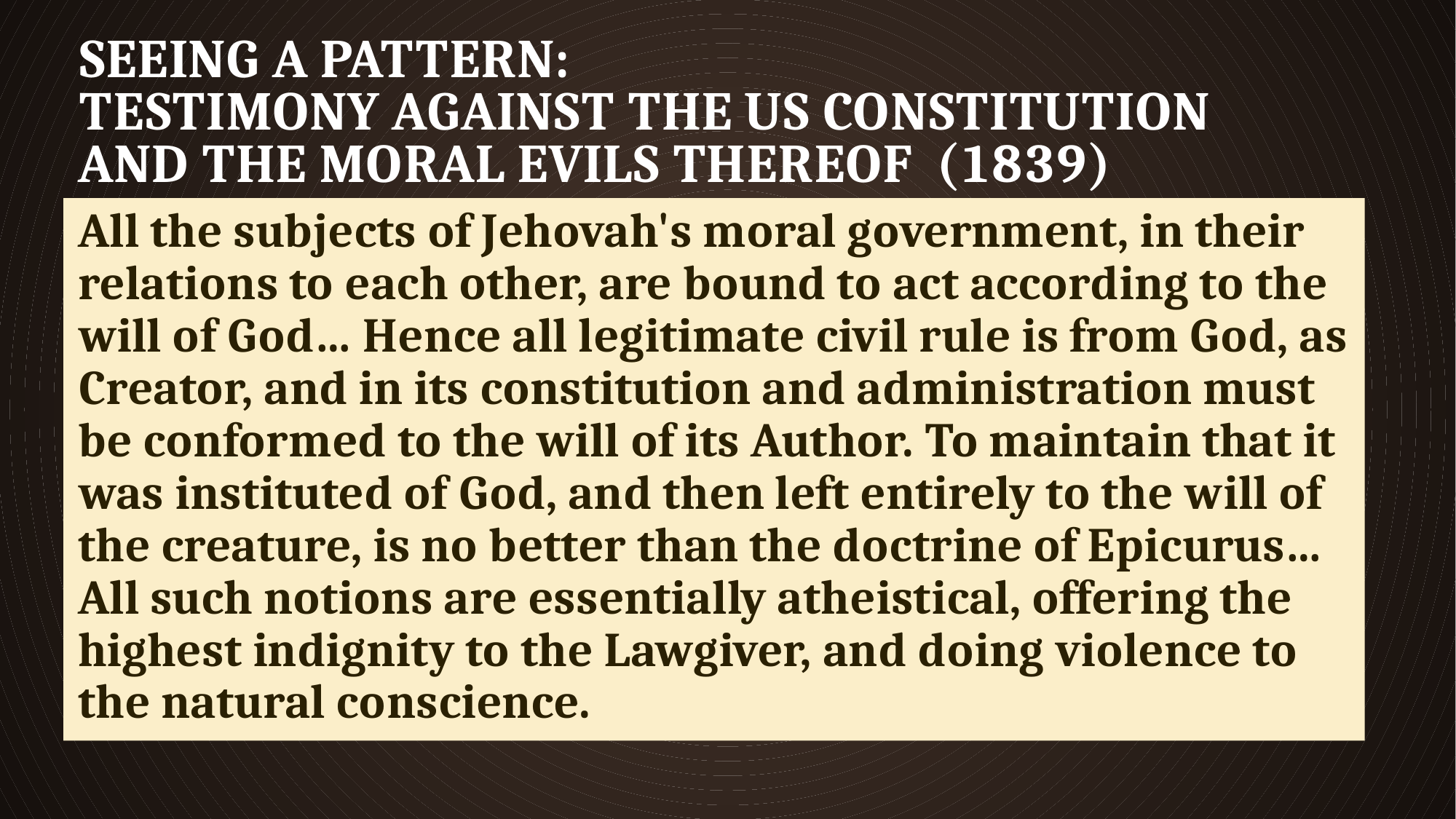

# Seeing a Pattern: Testimony against the US Constitution and the Moral Evils thereof  (1839)
All the subjects of Jehovah's moral government, in their relations to each other, are bound to act according to the will of God… Hence all legitimate civil rule is from God, as Creator, and in its constitution and administration must be conformed to the will of its Author. To maintain that it was instituted of God, and then left entirely to the will of the creature, is no better than the doctrine of Epicurus… All such notions are essentially atheistical, offering the highest indignity to the Lawgiver, and doing violence to the natural conscience.